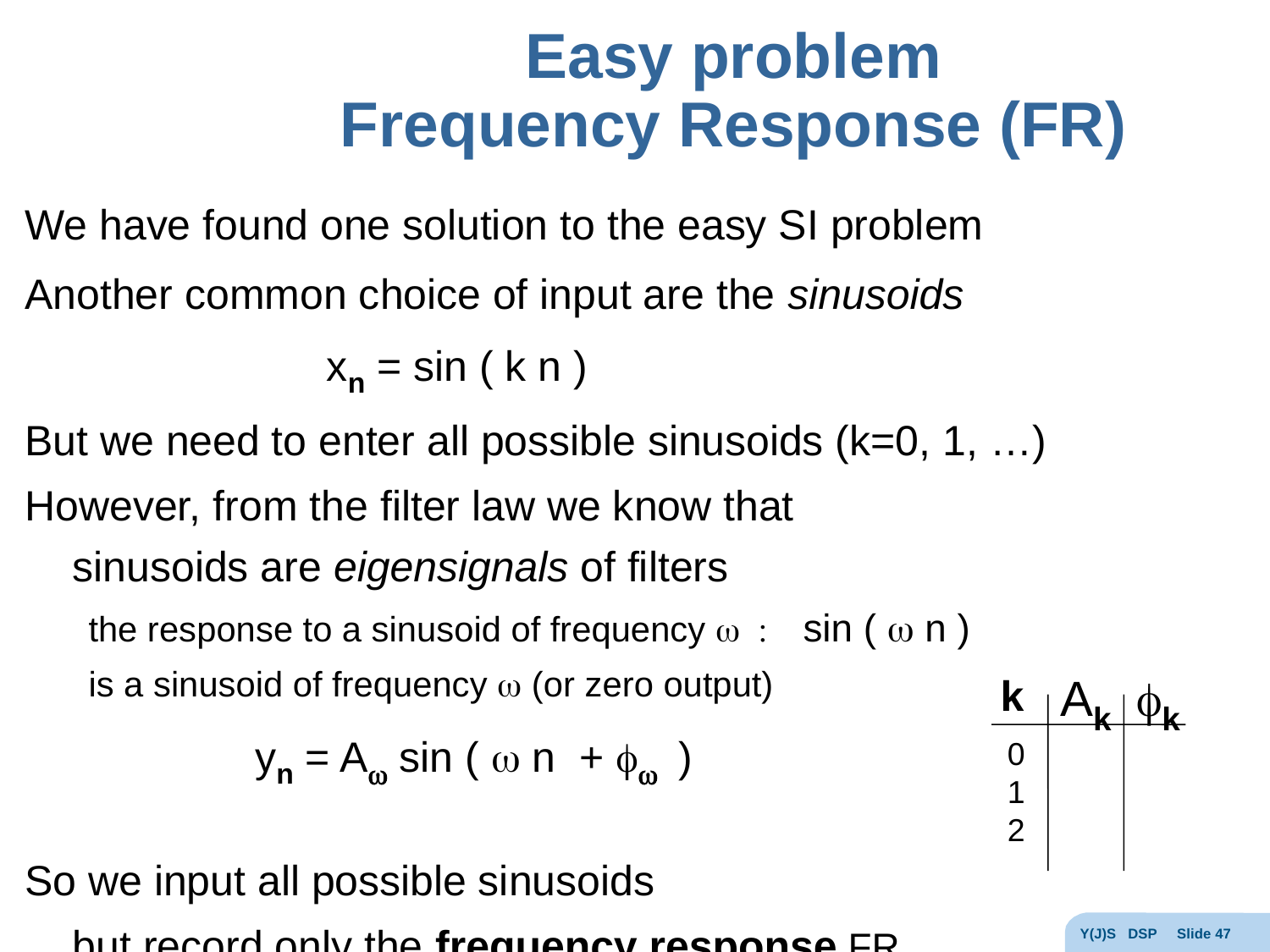

# Easy problem Frequency Response (FR)
We have found one solution to the easy SI problem
Another common choice of input are the sinusoids
			xn = sin ( k n )
But we need to enter all possible sinusoids (k=0, 1, …)
However, from the filter law we know that
	sinusoids are eigensignals of filters
the response to a sinusoid of frequency ω :  sin ( ω n )
is a sinusoid of frequency ω (or zero output)
		yn = Aω sin ( ω n  + φω )

So we input all possible sinusoids
	but record only the frequency response FR
the gain Ak
the phase shift φk

Ak
φk

k

0
1
2
Y(J)S   DSP     Slide 47